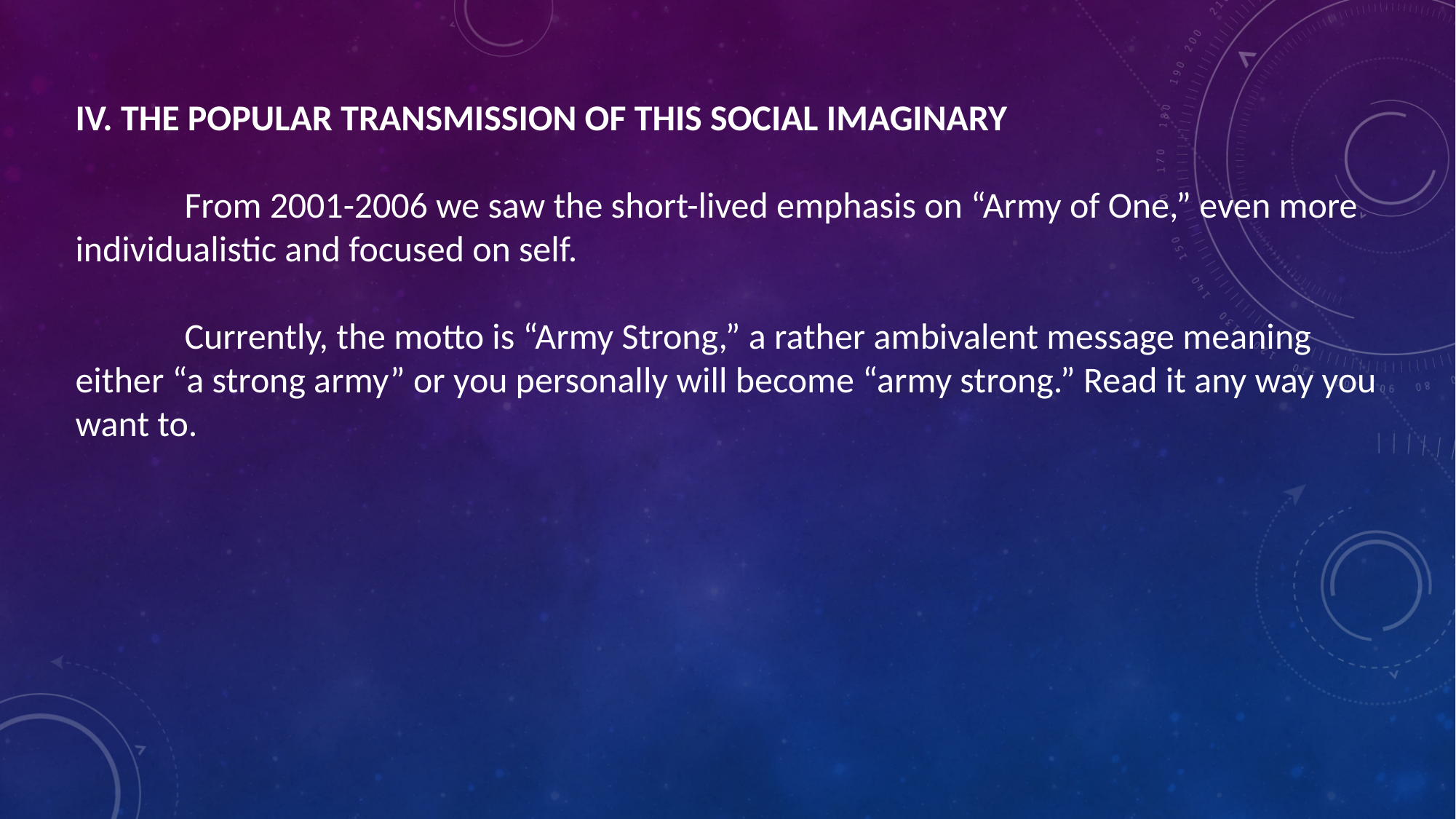

IV. THE POPULAR TRANSMISSION OF THIS SOCIAL IMAGINARY

	From 2001-2006 we saw the short-lived emphasis on “Army of One,” even more individualistic and focused on self.

	Currently, the motto is “Army Strong,” a rather ambivalent message meaning either “a strong army” or you personally will become “army strong.” Read it any way you want to.